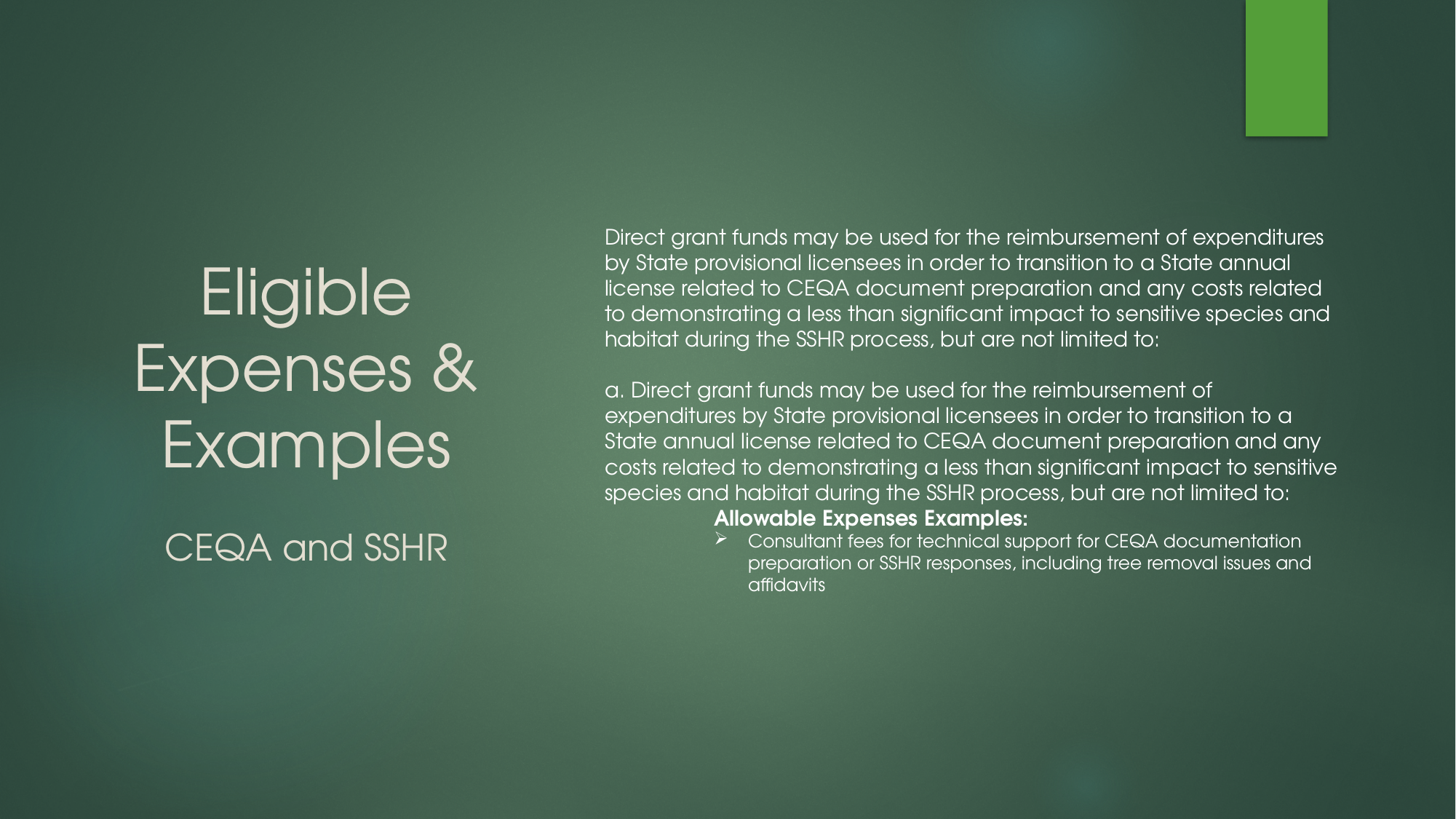

Direct grant funds may be used for the reimbursement of expenditures by State provisional licensees in order to transition to a State annual license related to CEQA document preparation and any costs related to demonstrating a less than significant impact to sensitive species and habitat during the SSHR process, but are not limited to:

a. Direct grant funds may be used for the reimbursement of expenditures by State provisional licensees in order to transition to a State annual license related to CEQA document preparation and any costs related to demonstrating a less than significant impact to sensitive species and habitat during the SSHR process, but are not limited to: 	Allowable Expenses Examples:
Consultant fees for technical support for CEQA documentation preparation or SSHR responses, including tree removal issues and affidavits
# Eligible Expenses & Examples CEQA and SSHR